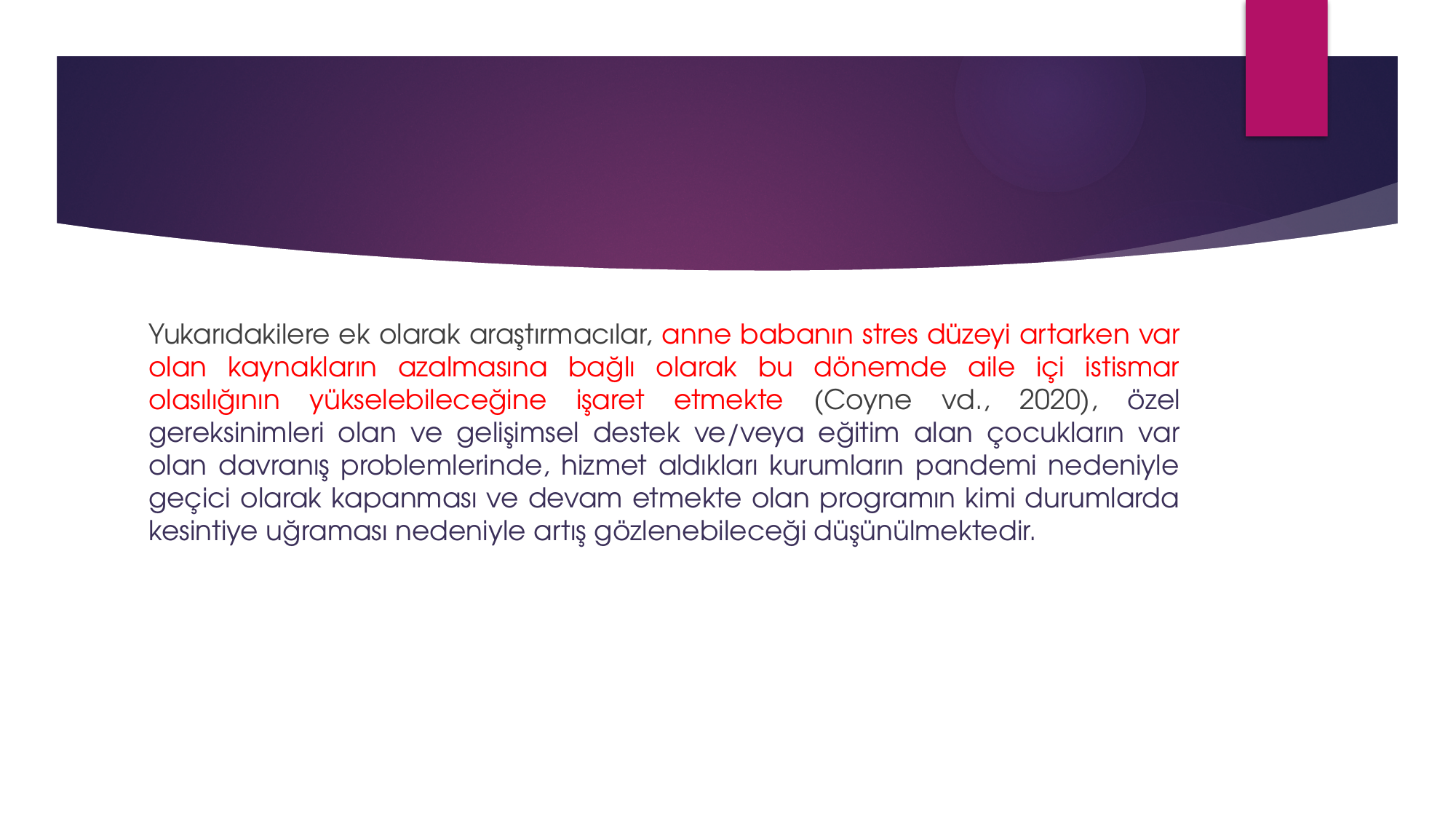

#
Yukarıdakilere ek olarak araştırmacılar, anne babanın stres düzeyi artarken var olan kaynakların azalmasına bağlı olarak bu dönemde aile içi istismar olasılığının yükselebileceğine işaret etmekte (Coyne vd., 2020), özel gereksinimleri olan ve gelişimsel destek ve/veya eğitim alan çocukların var olan davranış problemlerinde, hizmet aldıkları kurumların pandemi nedeniyle geçici olarak kapanması ve devam etmekte olan programın kimi durumlarda kesintiye uğraması nedeniyle artış gözlenebileceği düşünülmektedir.